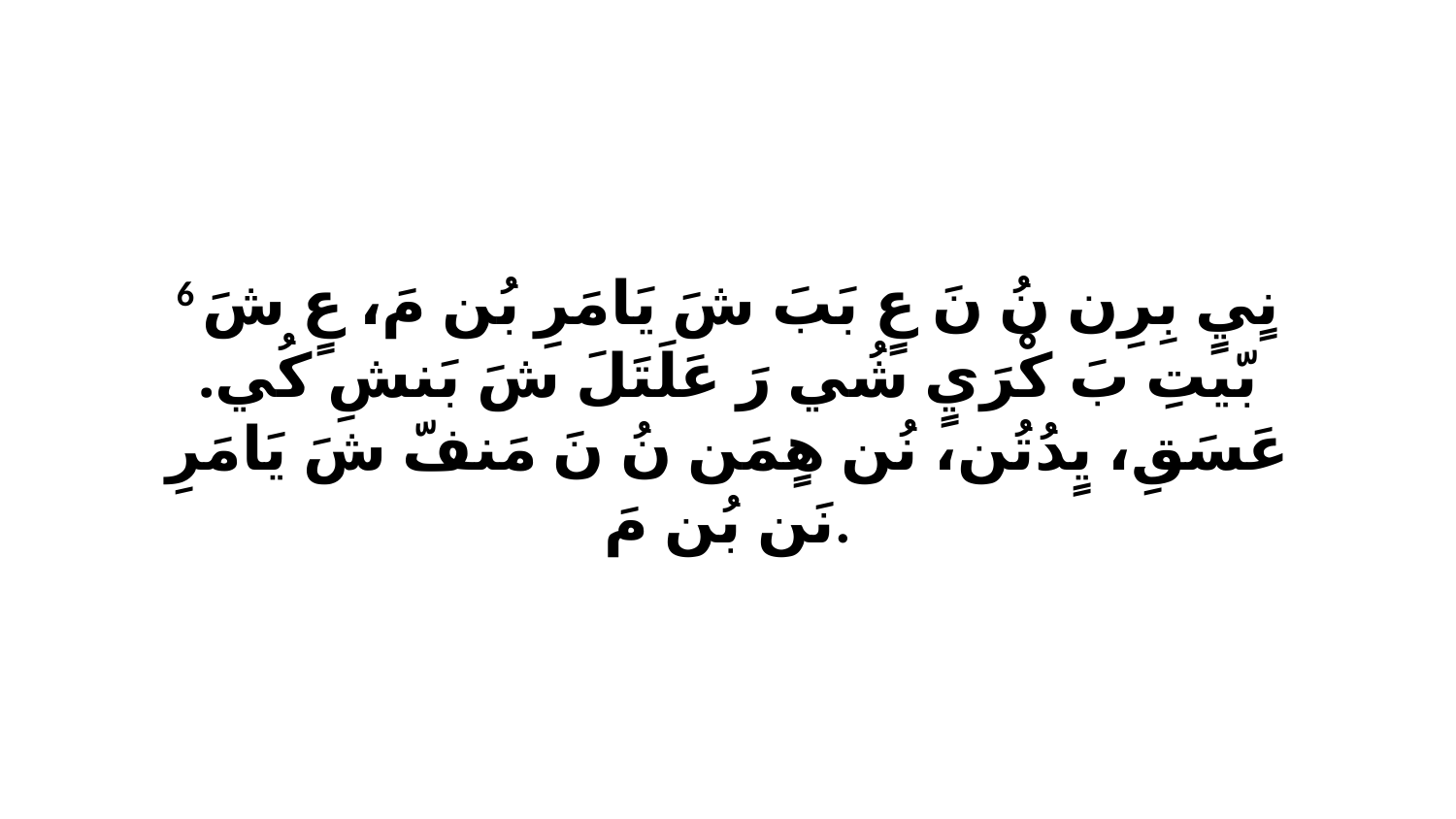

6 نٍيٍ بِرِن نُ نَ عٍ بَبَ شَ يَامَرِ بُن مَ، عٍ شَ بّيتِ بَ كْرَيٍ شُي رَ عَلَتَلَ شَ بَنشِ كُي. عَسَقِ، يٍدُتُن، نُن هٍمَن نُ نَ مَنفّ شَ يَامَرِ نَن بُن مَ.